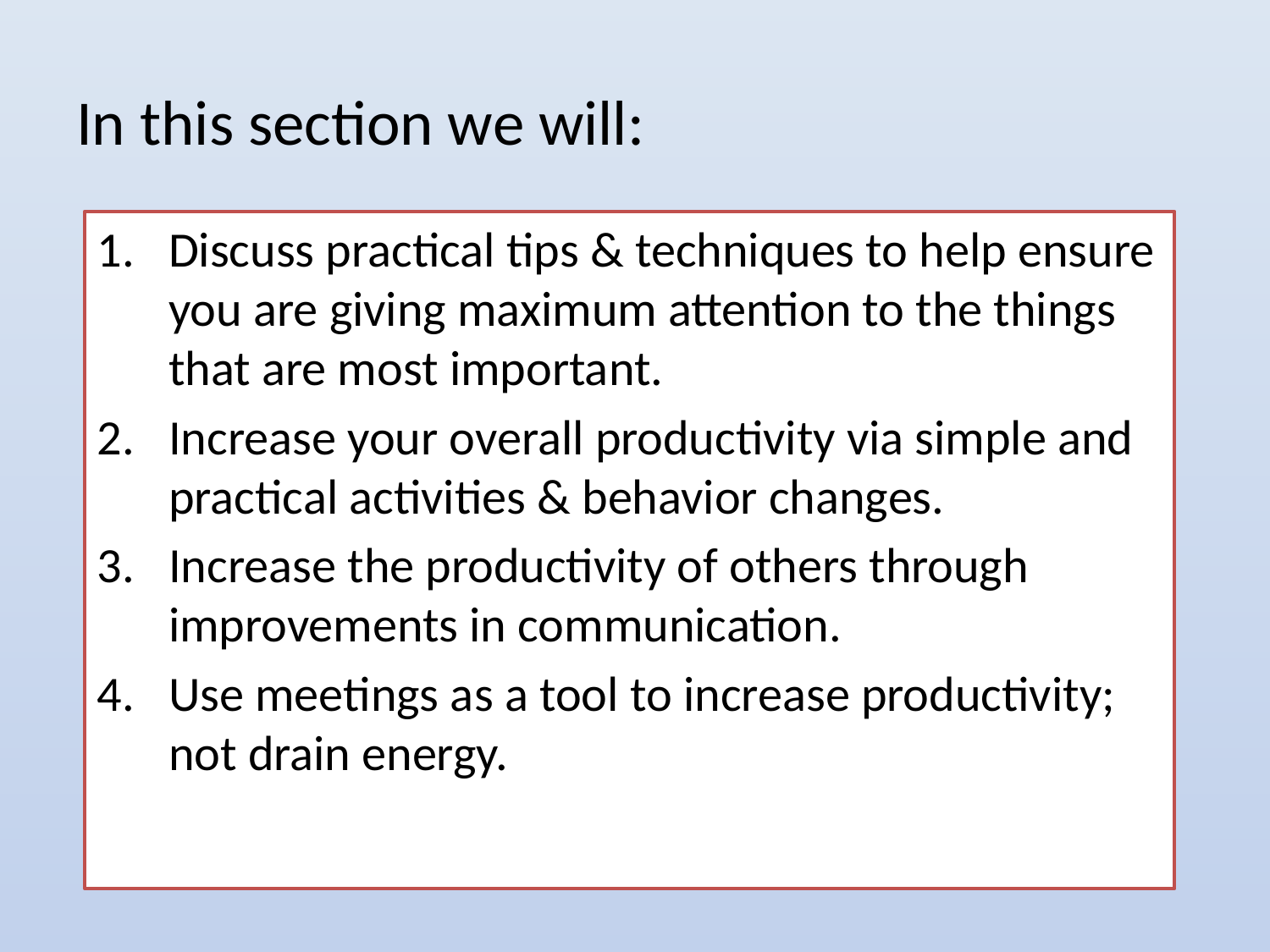

# In this section we will:
Discuss practical tips & techniques to help ensure you are giving maximum attention to the things that are most important.
Increase your overall productivity via simple and practical activities & behavior changes.
Increase the productivity of others through improvements in communication.
Use meetings as a tool to increase productivity; not drain energy.